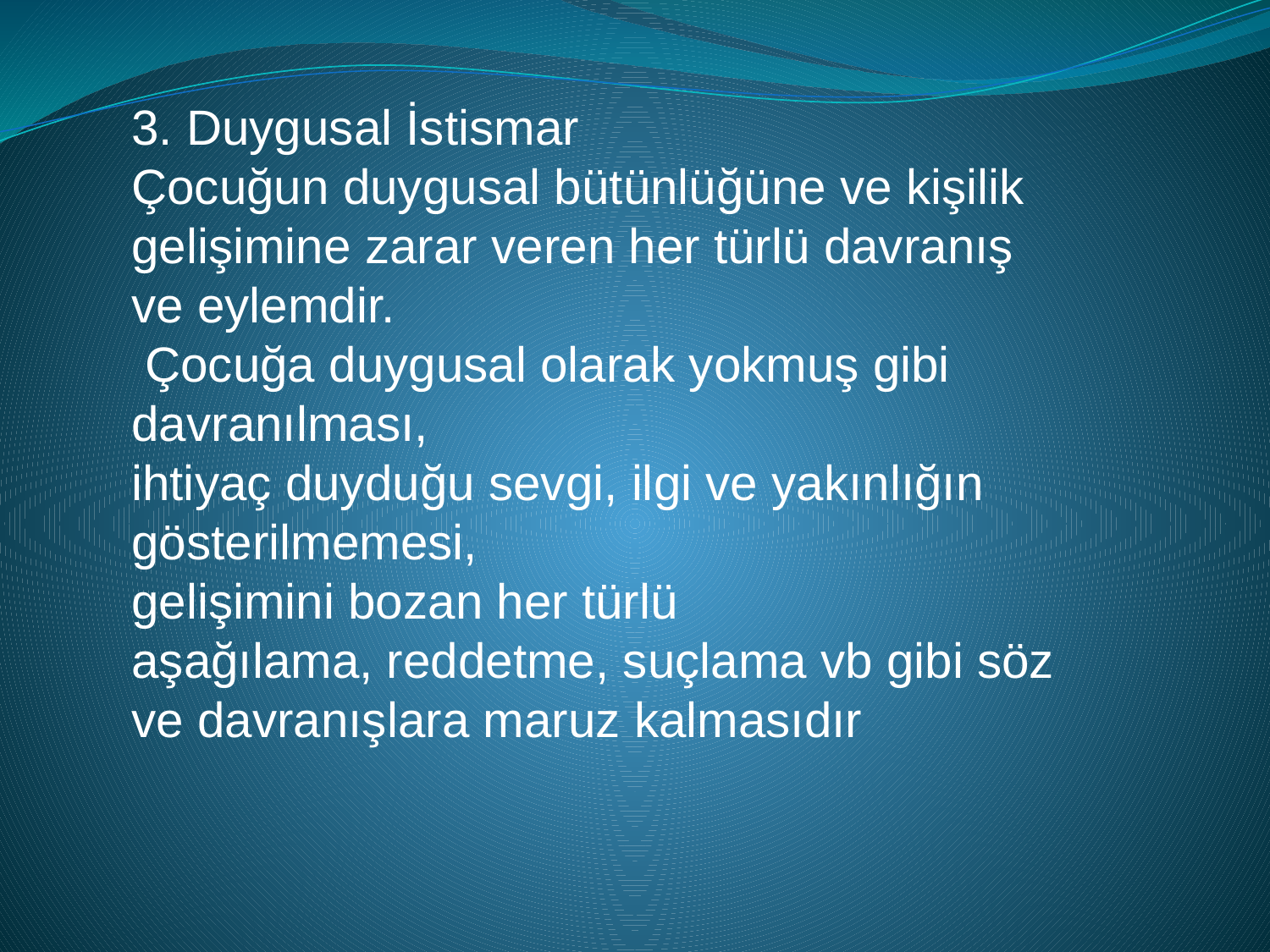

3. Duygusal İstismar
Çocuğun duygusal bütünlüğüne ve kişilik
gelişimine zarar veren her türlü davranış
ve eylemdir.
 Çocuğa duygusal olarak yokmuş gibi davranılması,
ihtiyaç duyduğu sevgi, ilgi ve yakınlığın gösterilmemesi,
gelişimini bozan her türlü
aşağılama, reddetme, suçlama vb gibi söz
ve davranışlara maruz kalmasıdır